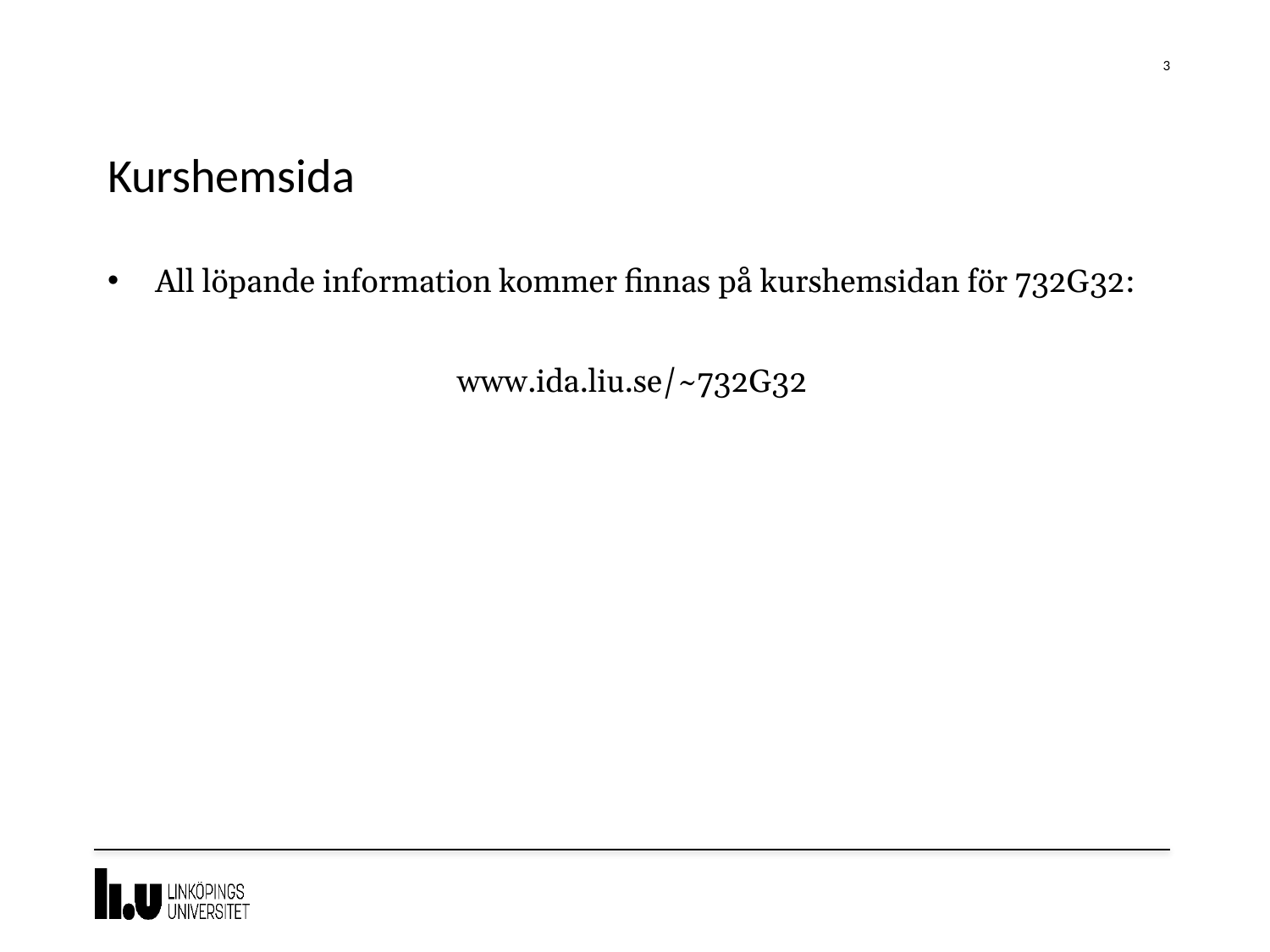

3
# Kurshemsida
All löpande information kommer finnas på kurshemsidan för 732G32:

www.ida.liu.se/~732G32